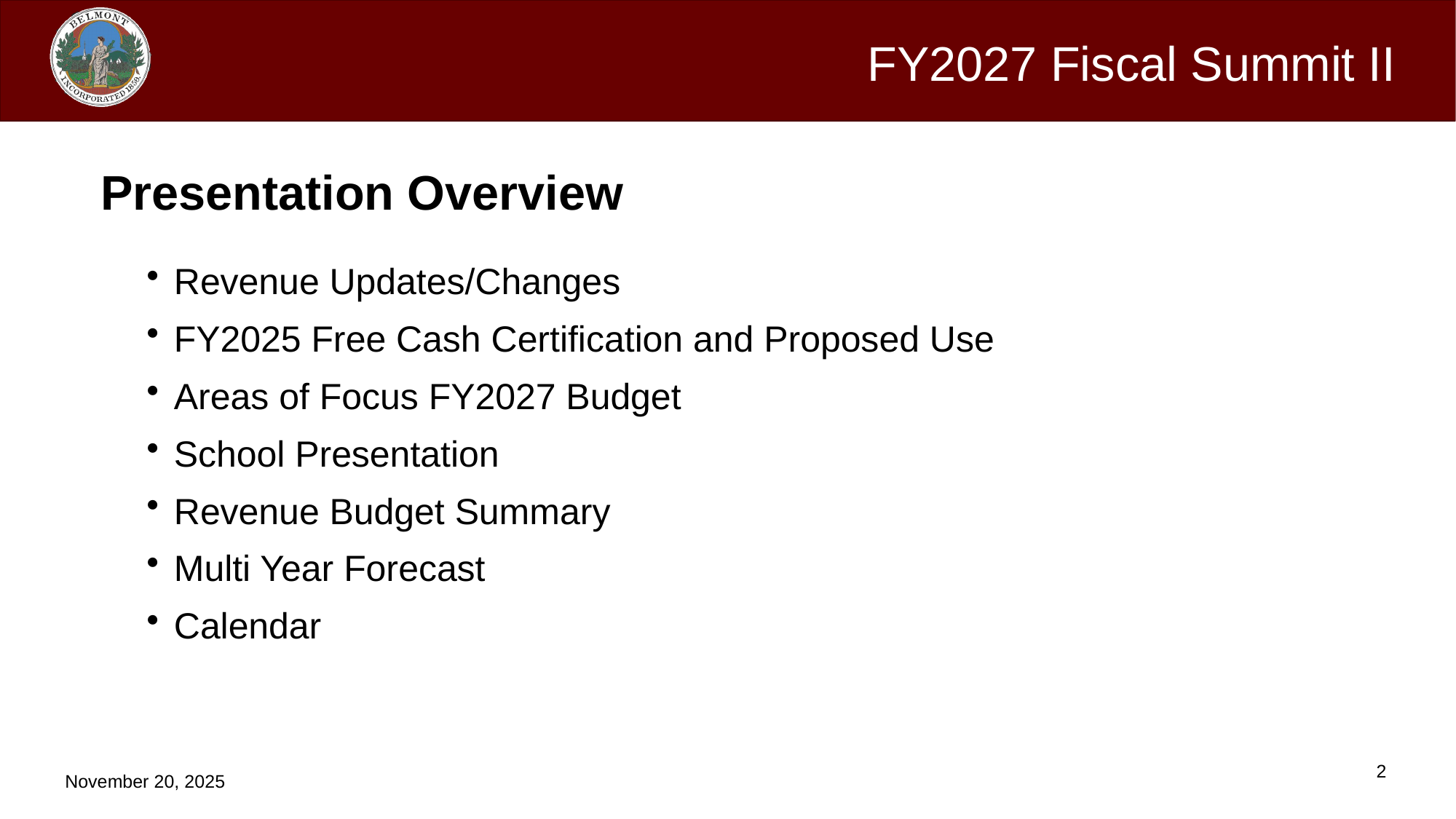

Presentation Overview
Revenue Updates/Changes
FY2025 Free Cash Certification and Proposed Use
Areas of Focus FY2027 Budget
School Presentation
Revenue Budget Summary
Multi Year Forecast
Calendar